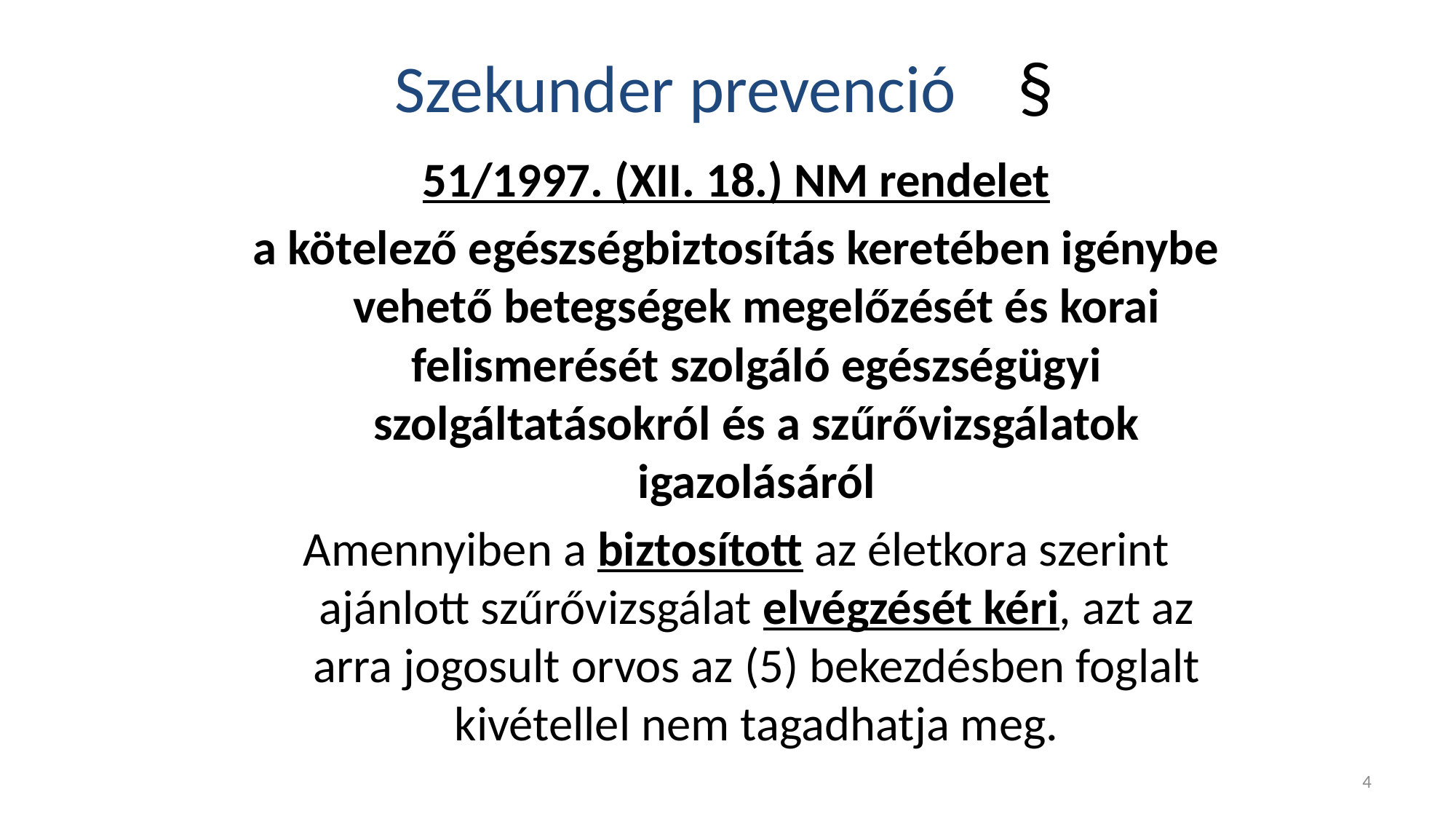

# Szekunder prevenció    §
51/1997. (XII. 18.) NM rendelet
a kötelező egészségbiztosítás keretében igénybe vehető betegségek megelőzését és korai felismerését szolgáló egészségügyi szolgáltatásokról és a szűrővizsgálatok igazolásáról
Amennyiben a biztosított az életkora szerint ajánlott szűrővizsgálat elvégzését kéri, azt az arra jogosult orvos az (5) bekezdésben foglalt kivétellel nem tagadhatja meg.

4